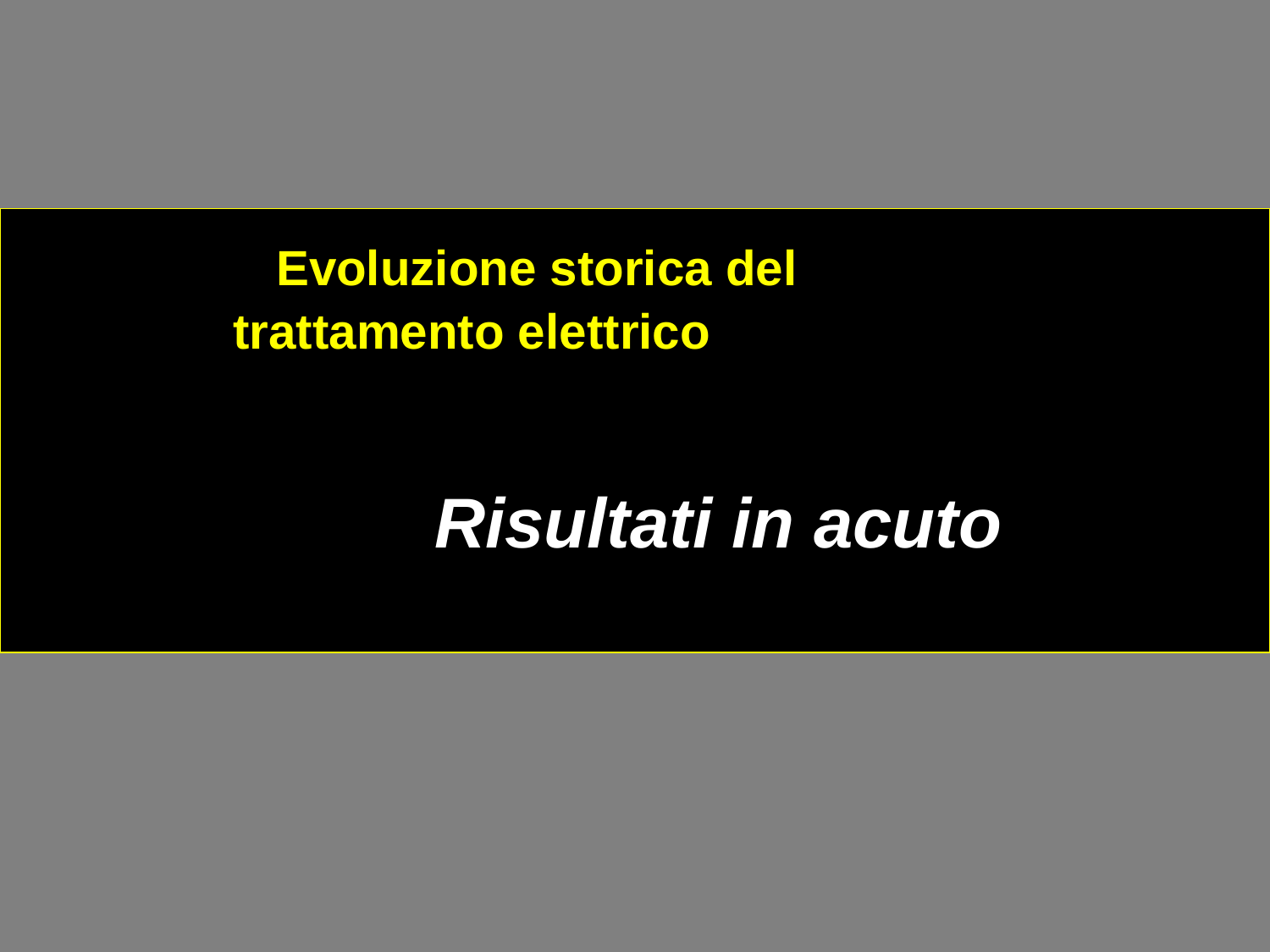

Evoluzione storica del
                trattamento elettrico

                        Risultati in acuto